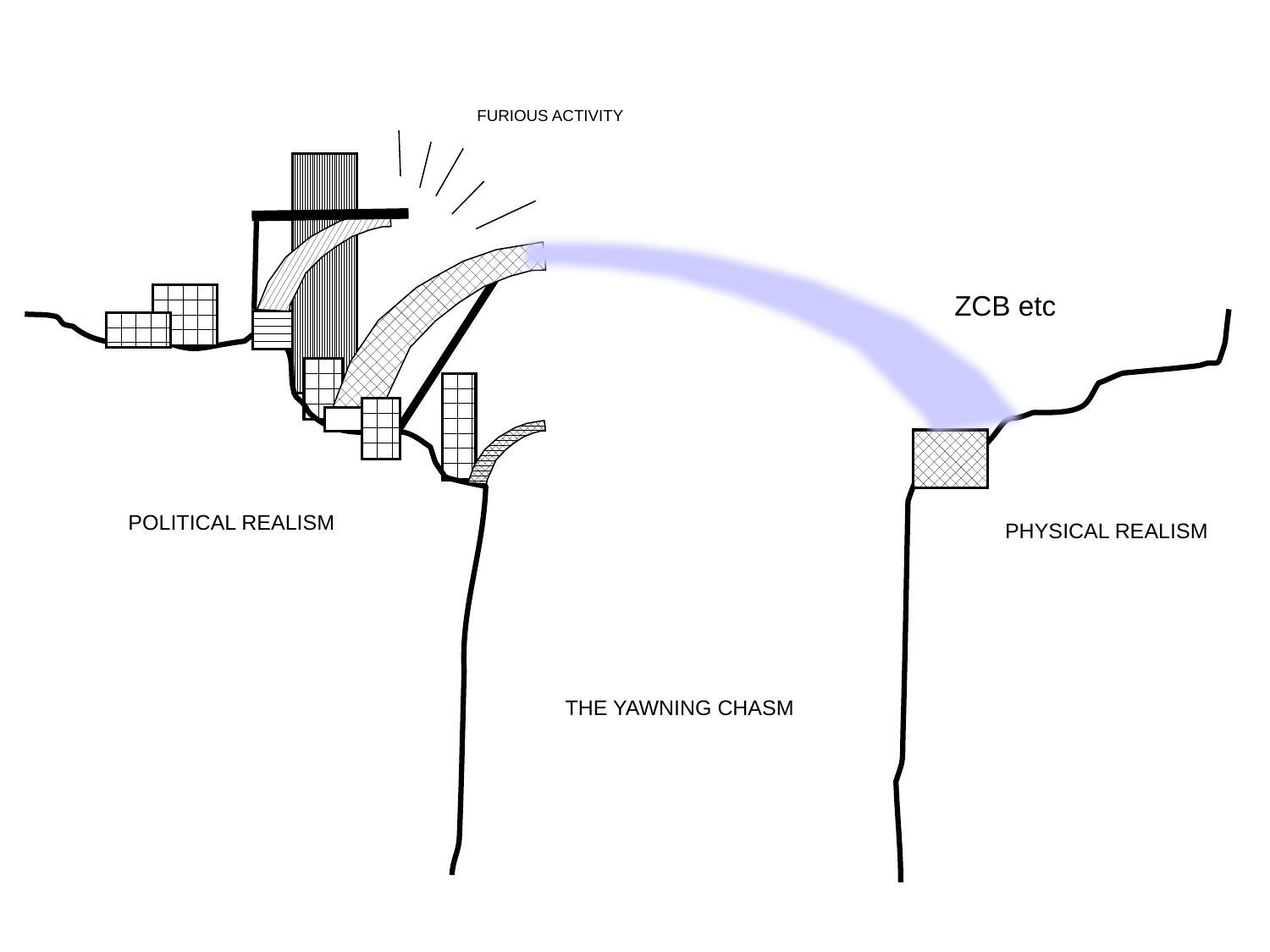

FURIOUS ACTIVITY

ZCB etc

POLITICAL REALISM
PHYSICAL REALISM
THE YAWNING CHASM